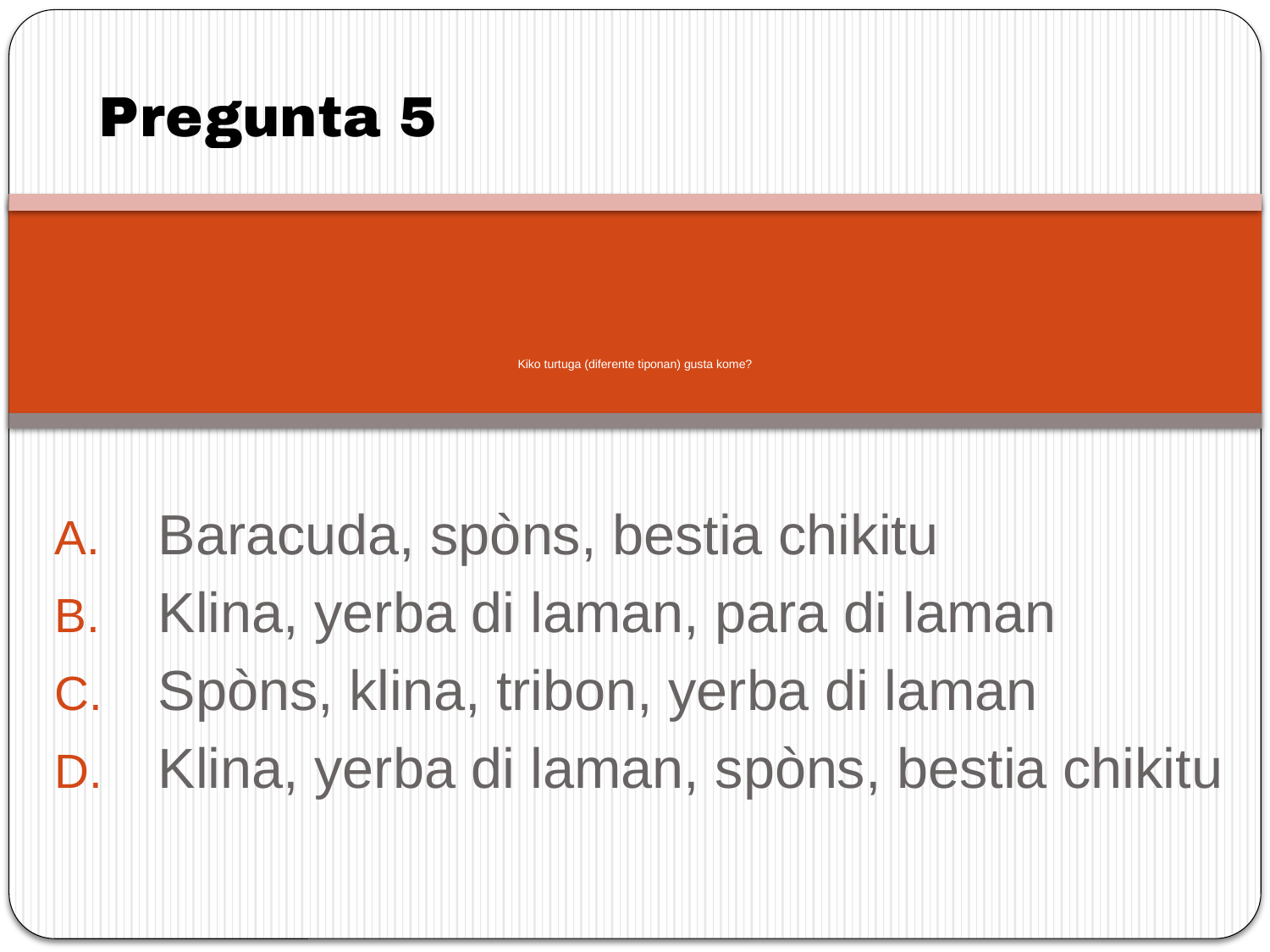

Pregunta 5
# Kiko turtuga (diferente tiponan) gusta kome?
Baracuda, spòns, bestia chikitu
Klina, yerba di laman, para di laman
Spòns, klina, tribon, yerba di laman
Klina, yerba di laman, spòns, bestia chikitu